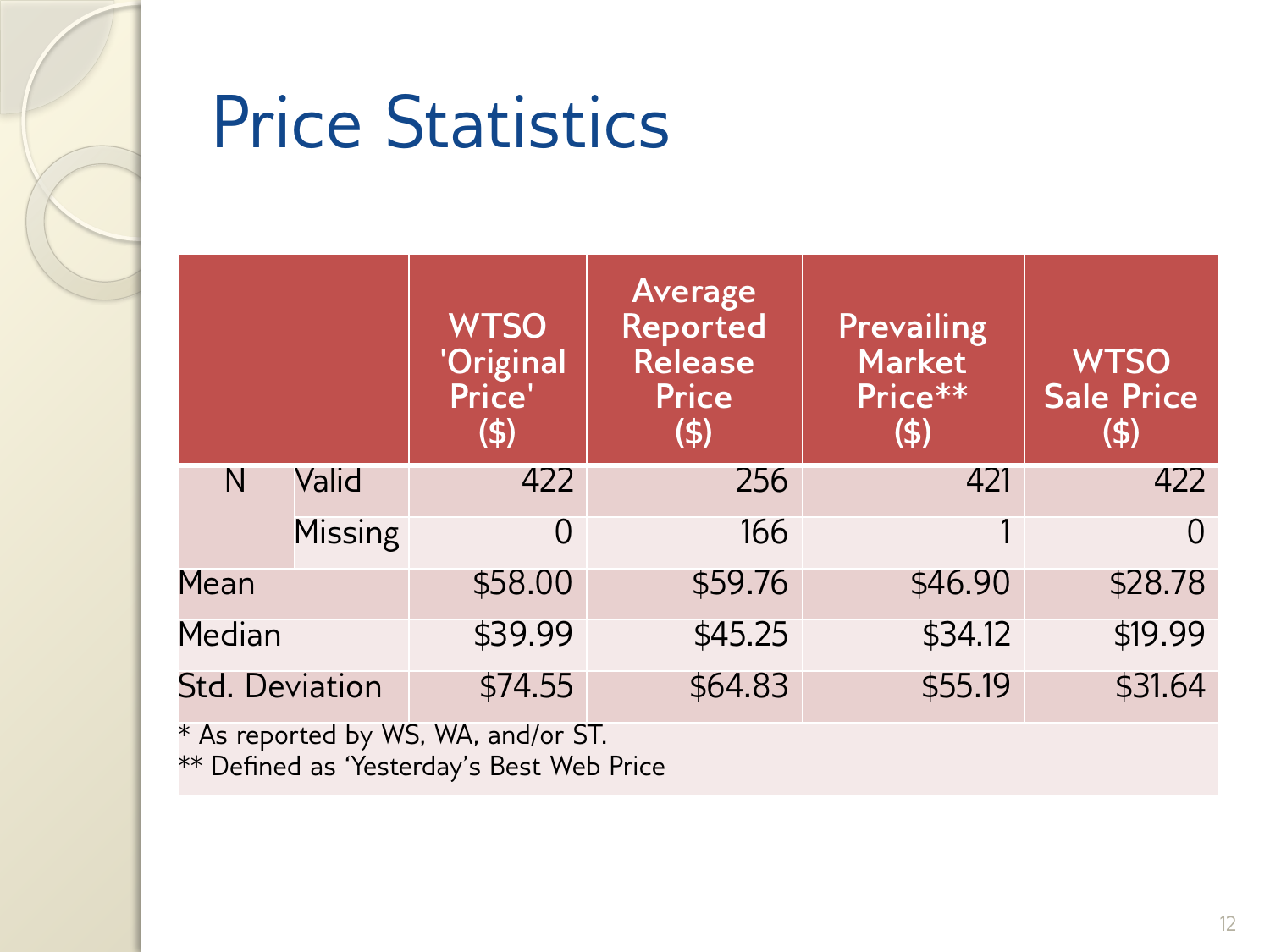

# Price Statistics
|  |  | WTSO 'Original Price' ($) | Average Reported Release Price ($) | Prevailing Market Price\*\* ($) | WTSO Sale Price ($) |
| --- | --- | --- | --- | --- | --- |
| N | Valid | 422 | 256 | 421 | 422 |
|  | Missing | 0 | 166 | 1 | 0 |
| Mean |  | $58.00 | $59.76 | $46.90 | $28.78 |
| Median |  | $39.99 | $45.25 | $34.12 | $19.99 |
| Std. Deviation |  | $74.55 | $64.83 | $55.19 | $31.64 |
| \* As reported by WS, WA, and/or ST. \*\* Defined as ‘Yesterday’s Best Web Price |  |  |  |  |  |
12